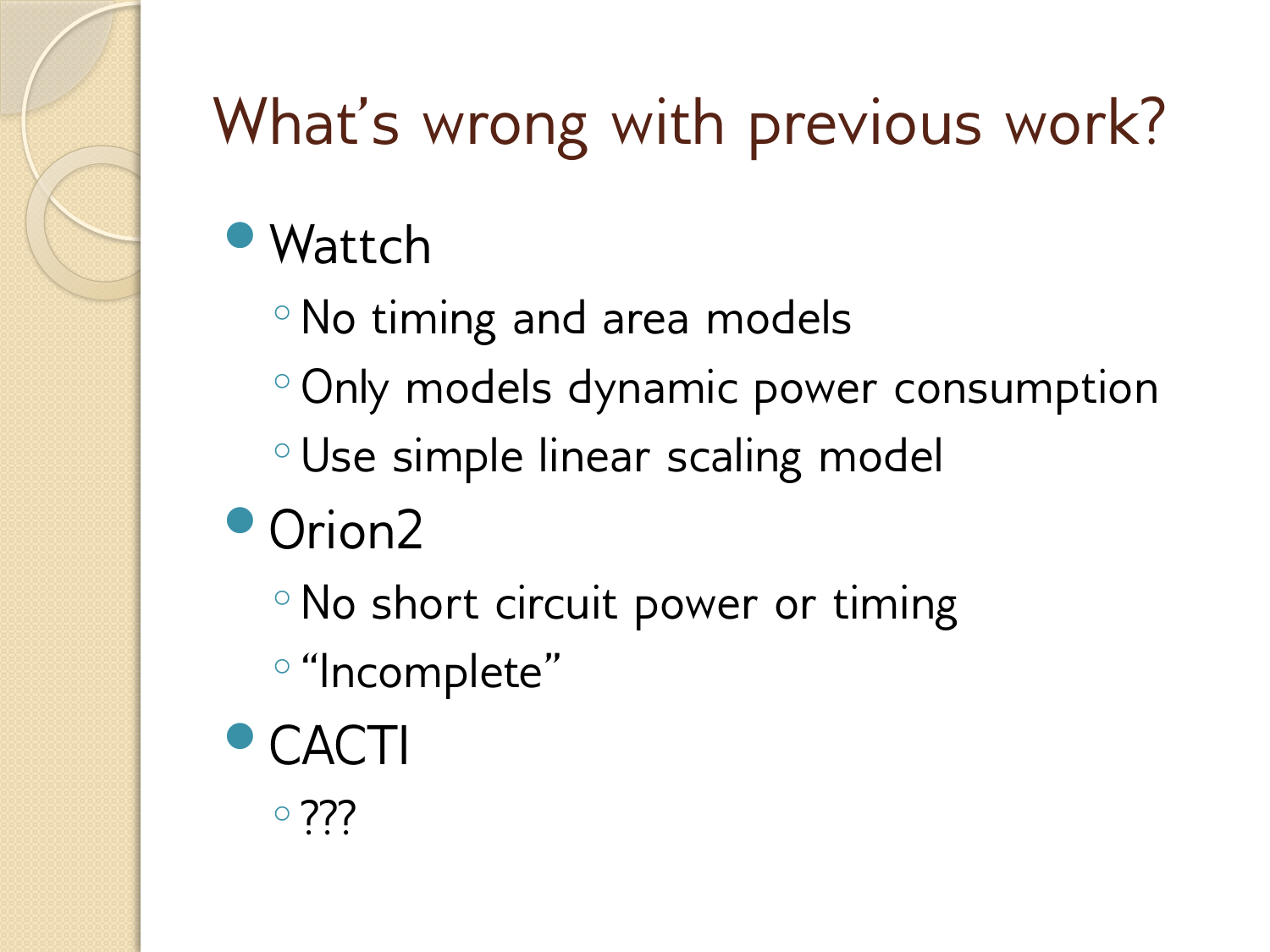

# What’s wrong with previous work?
Wattch
No timing and area models
Only models dynamic power consumption
Use simple linear scaling model
Orion2
No short circuit power or timing
“Incomplete”
CACTI
???